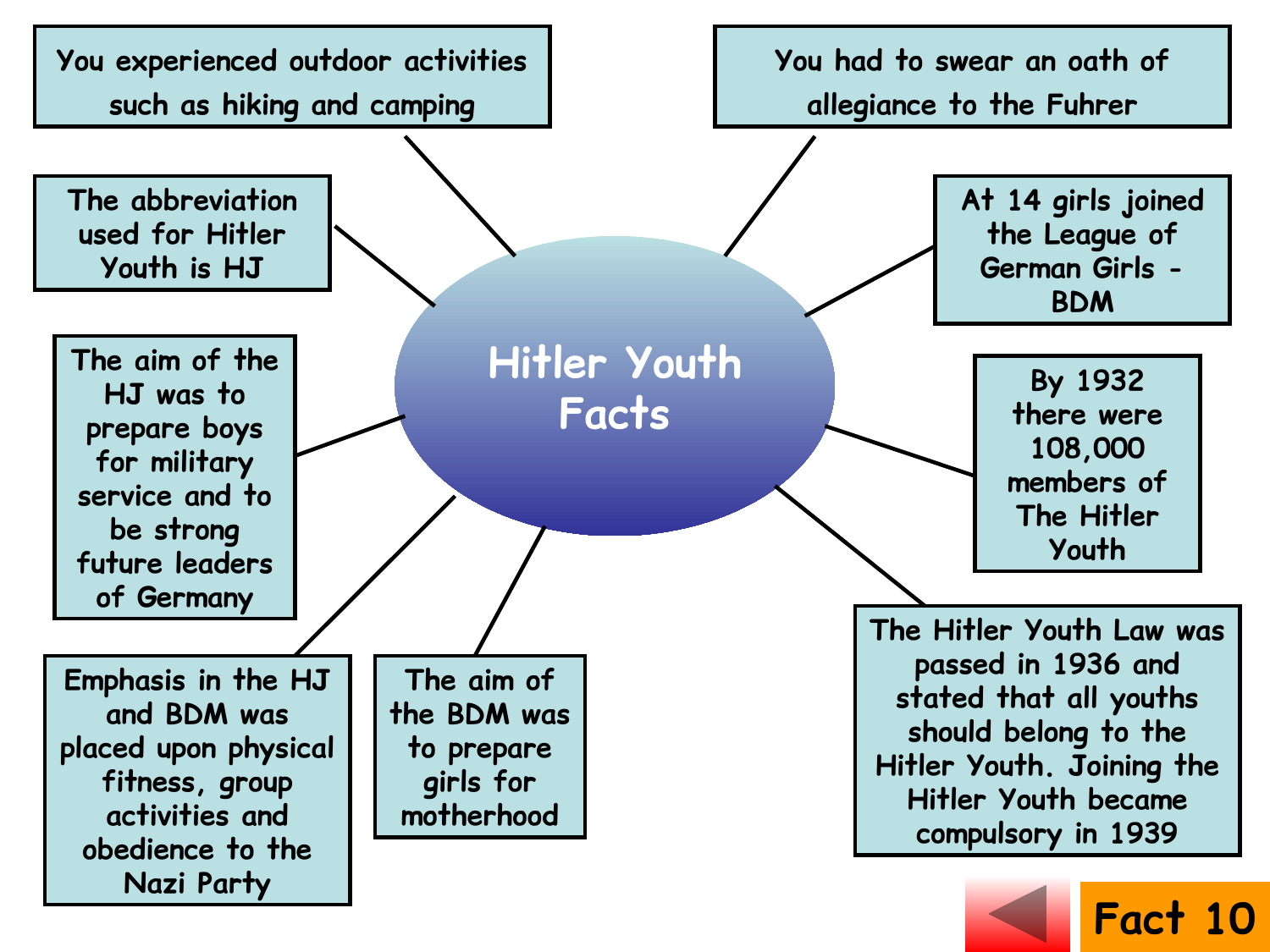

You experienced outdoor activities such as hiking and camping
You had to swear an oath of allegiance to the Fuhrer

The abbreviation used for Hitler Youth is HJ
At 14 girls joined the League of German Girls - BDM

Hitler Youth
Facts

The aim of the HJ was to prepare boys for military service and to be strong future leaders of Germany
By 1932 there were 108,000 members of The Hitler Youth

The Hitler Youth Law was passed in 1936 and stated that all youths should belong to the Hitler Youth. Joining the Hitler Youth became compulsory in 1939
Emphasis in the HJ and BDM was placed upon physical fitness, group activities and obedience to the Nazi Party
The aim of the BDM was to prepare girls for motherhood

Fact 10